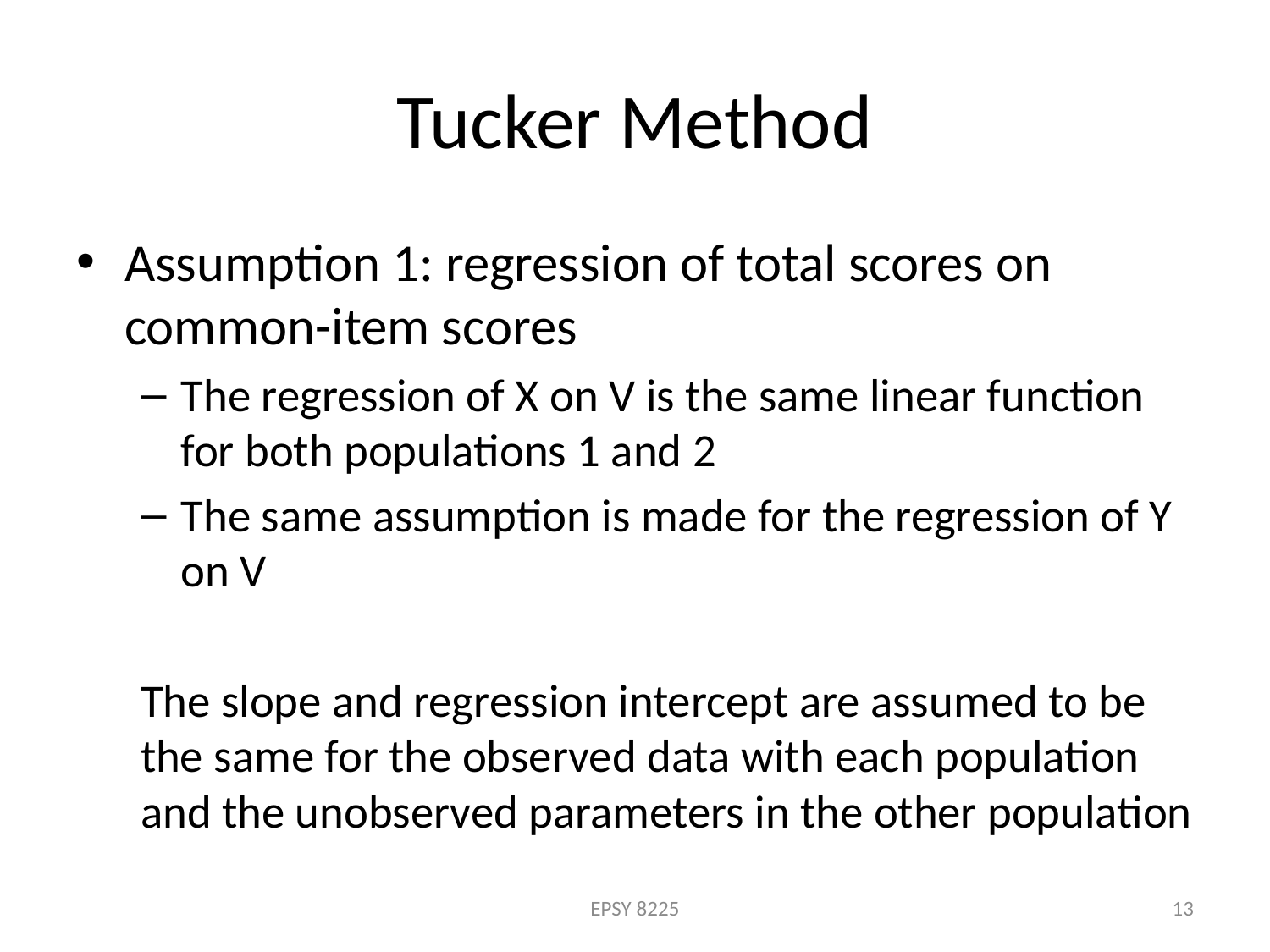

# Tucker Method
Assumption 1: regression of total scores on common-item scores
The regression of X on V is the same linear function for both populations 1 and 2
The same assumption is made for the regression of Y on V

The slope and regression intercept are assumed to be the same for the observed data with each population and the unobserved parameters in the other population
EPSY 8225
13